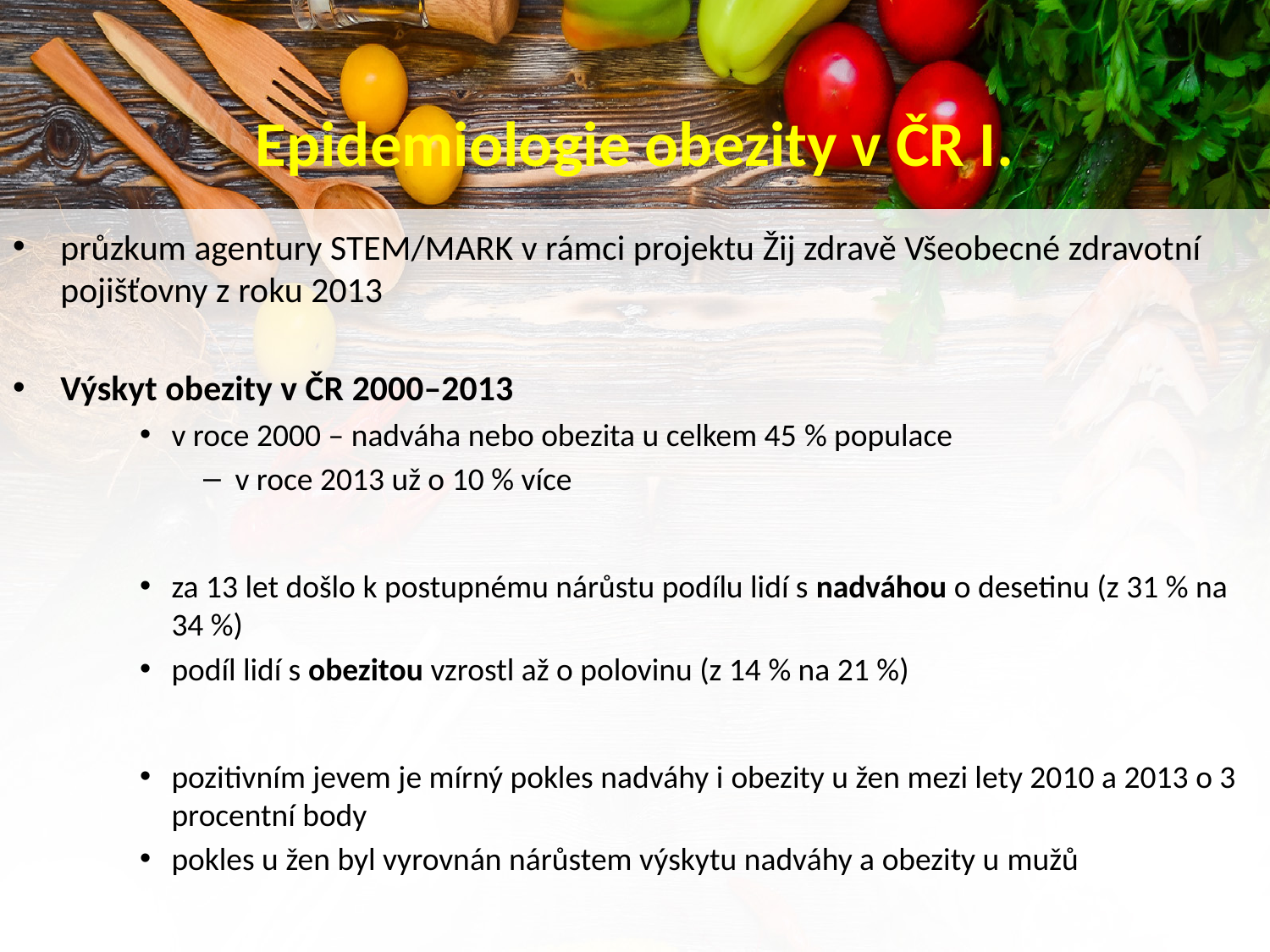

# Epidemiologie obezity v ČR I.
průzkum agentury STEM/MARK v rámci projektu Žij zdravě Všeobecné zdravotní pojišťovny z roku 2013

Výskyt obezity v ČR 2000–2013
v roce 2000 – nadváha nebo obezita u celkem 45 % populace
v roce 2013 už o 10 % více

za 13 let došlo k postupnému nárůstu podílu lidí s nadváhou o desetinu (z 31 % na 34 %)
podíl lidí s obezitou vzrostl až o polovinu (z 14 % na 21 %)

pozitivním jevem je mírný pokles nadváhy i obezity u žen mezi lety 2010 a 2013 o 3 procentní body
pokles u žen byl vyrovnán nárůstem výskytu nadváhy a obezity u mužů